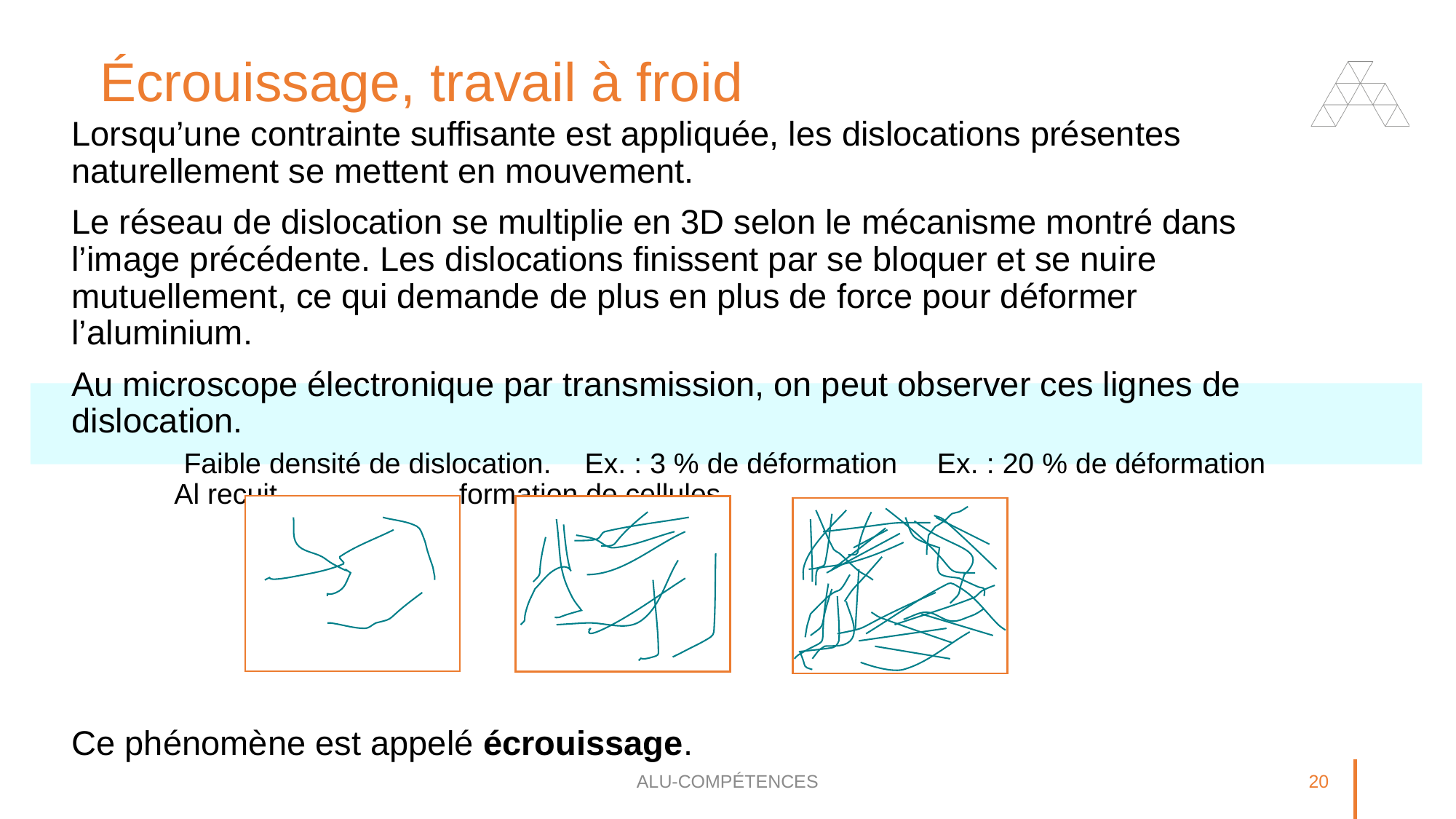

# Écrouissage, travail à froid
Lorsqu’une contrainte suffisante est appliquée, les dislocations présentes naturellement se mettent en mouvement.
Le réseau de dislocation se multiplie en 3D selon le mécanisme montré dans l’image précédente. Les dislocations finissent par se bloquer et se nuire mutuellement, ce qui demande de plus en plus de force pour déformer l’aluminium.
Au microscope électronique par transmission, on peut observer ces lignes de dislocation.
              Faible densité de dislocation.   	Ex. : 3 % de déformation     Ex. : 20 % de déformation
		Al recuit				          formation de cellules

Ce phénomène est appelé écrouissage.

ALU-COMPÉTENCES
20